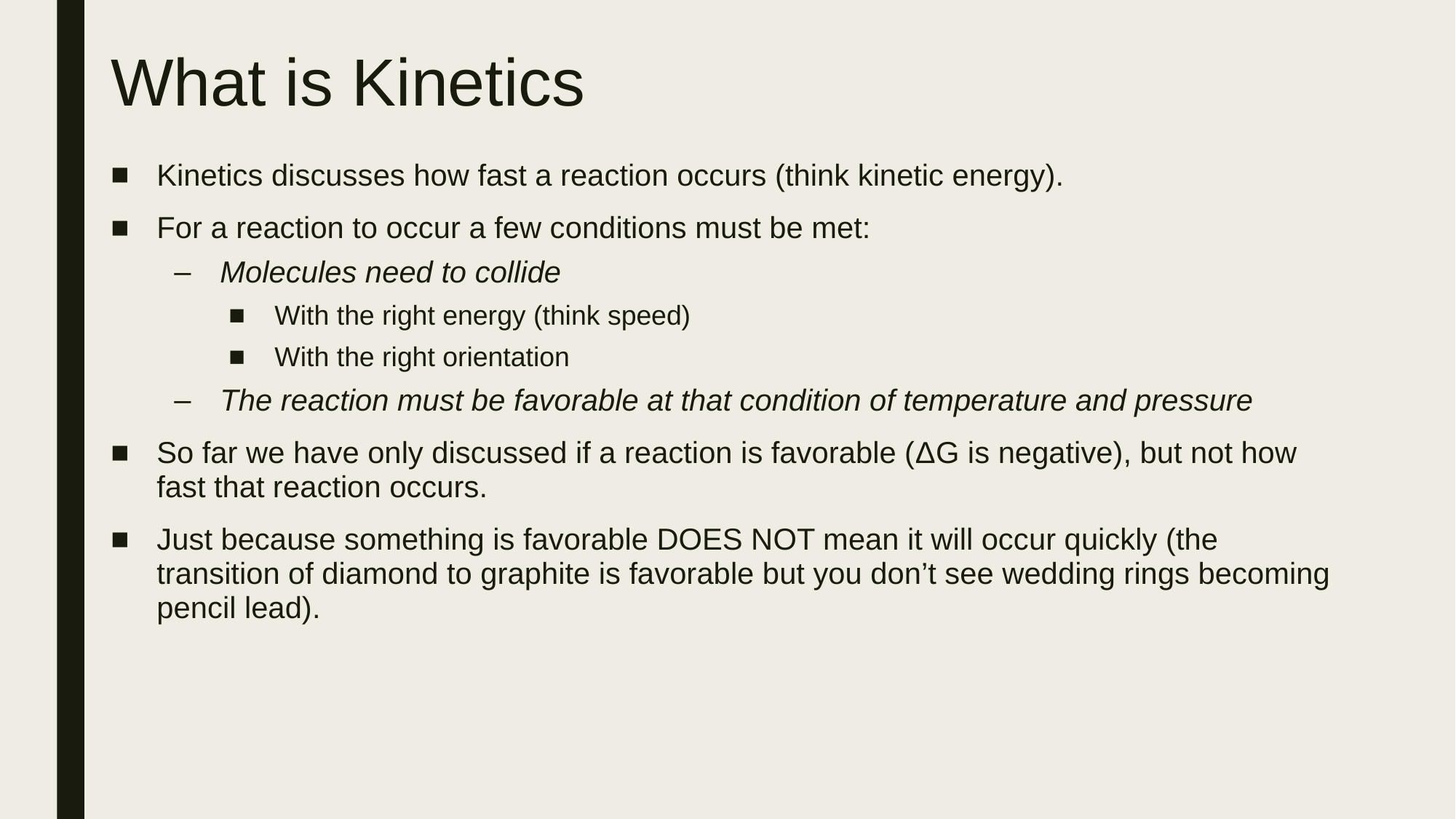

# What is Kinetics
Kinetics discusses how fast a reaction occurs (think kinetic energy).
For a reaction to occur a few conditions must be met:
Molecules need to collide
With the right energy (think speed)
With the right orientation
The reaction must be favorable at that condition of temperature and pressure
So far we have only discussed if a reaction is favorable (ΔG is negative), but not how fast that reaction occurs.
Just because something is favorable DOES NOT mean it will occur quickly (the transition of diamond to graphite is favorable but you don’t see wedding rings becoming pencil lead).